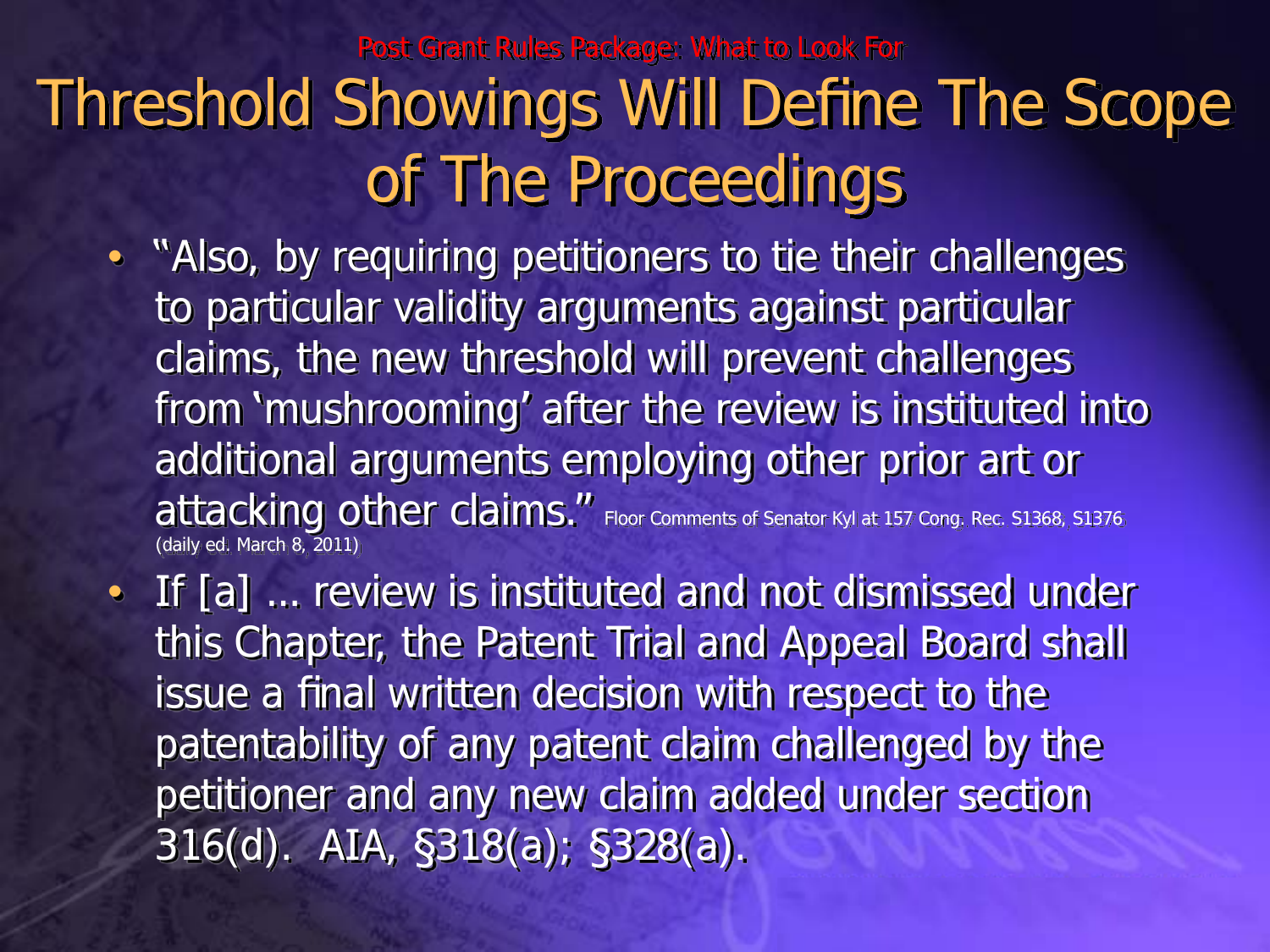

# Post Grant Rules Package: What to Look For Threshold Showings Will Define The Scope of The Proceedings
“Also, by requiring petitioners to tie their challenges to particular validity arguments against particular claims, the new threshold will prevent challenges from ‘mushrooming’ after the review is instituted into additional arguments employing other prior art or attacking other claims.” Floor Comments of Senator Kyl at 157 Cong. Rec. S1368, S1376 (daily ed. March 8, 2011)
If [a] … review is instituted and not dismissed under this Chapter, the Patent Trial and Appeal Board shall issue a final written decision with respect to the patentability of any patent claim challenged by the petitioner and any new claim added under section 316(d).  AIA, §318(a); §328(a).